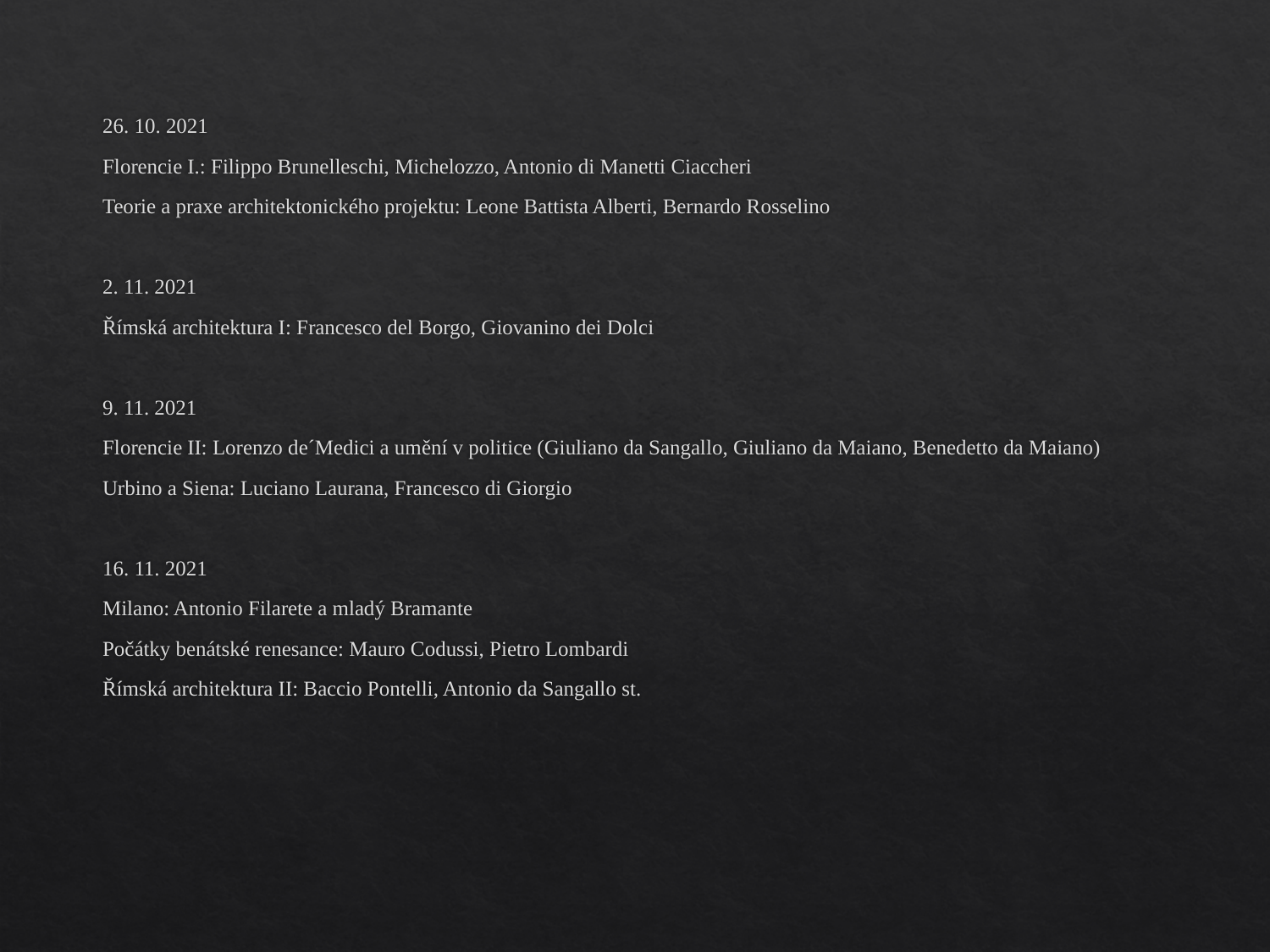

26. 10. 2021
Florencie I.: Filippo Brunelleschi, Michelozzo, Antonio di Manetti Ciaccheri
Teorie a praxe architektonického projektu: Leone Battista Alberti, Bernardo Rosselino

2. 11. 2021
Římská architektura I: Francesco del Borgo, Giovanino dei Dolci

9. 11. 2021
Florencie II: Lorenzo de´Medici a umění v politice (Giuliano da Sangallo, Giuliano da Maiano, Benedetto da Maiano)
Urbino a Siena: Luciano Laurana, Francesco di Giorgio

16. 11. 2021
Milano: Antonio Filarete a mladý Bramante
Počátky benátské renesance: Mauro Codussi, Pietro Lombardi
Římská architektura II: Baccio Pontelli, Antonio da Sangallo st.